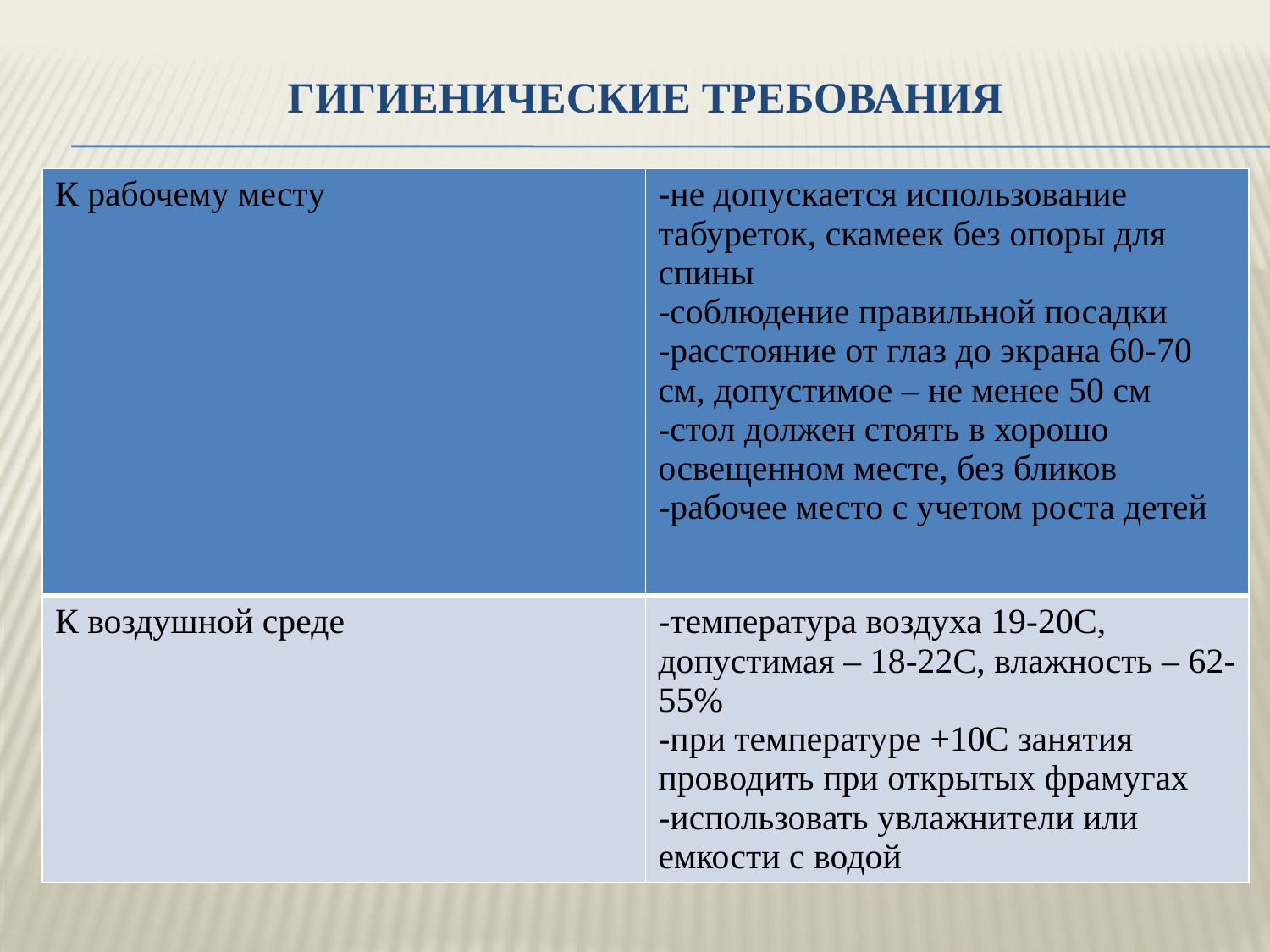

# Гигиенические требования
| К рабочему месту | -не допускается использование табуреток, скамеек без опоры для спины -соблюдение правильной посадки -расстояние от глаз до экрана 60-70 см, допустимое – не менее 50 см -стол должен стоять в хорошо освещенном месте, без бликов -рабочее место с учетом роста детей |
| --- | --- |
| К воздушной среде | -температура воздуха 19-20С, допустимая – 18-22С, влажность – 62-55% -при температуре +10С занятия проводить при открытых фрамугах -использовать увлажнители или емкости с водой |